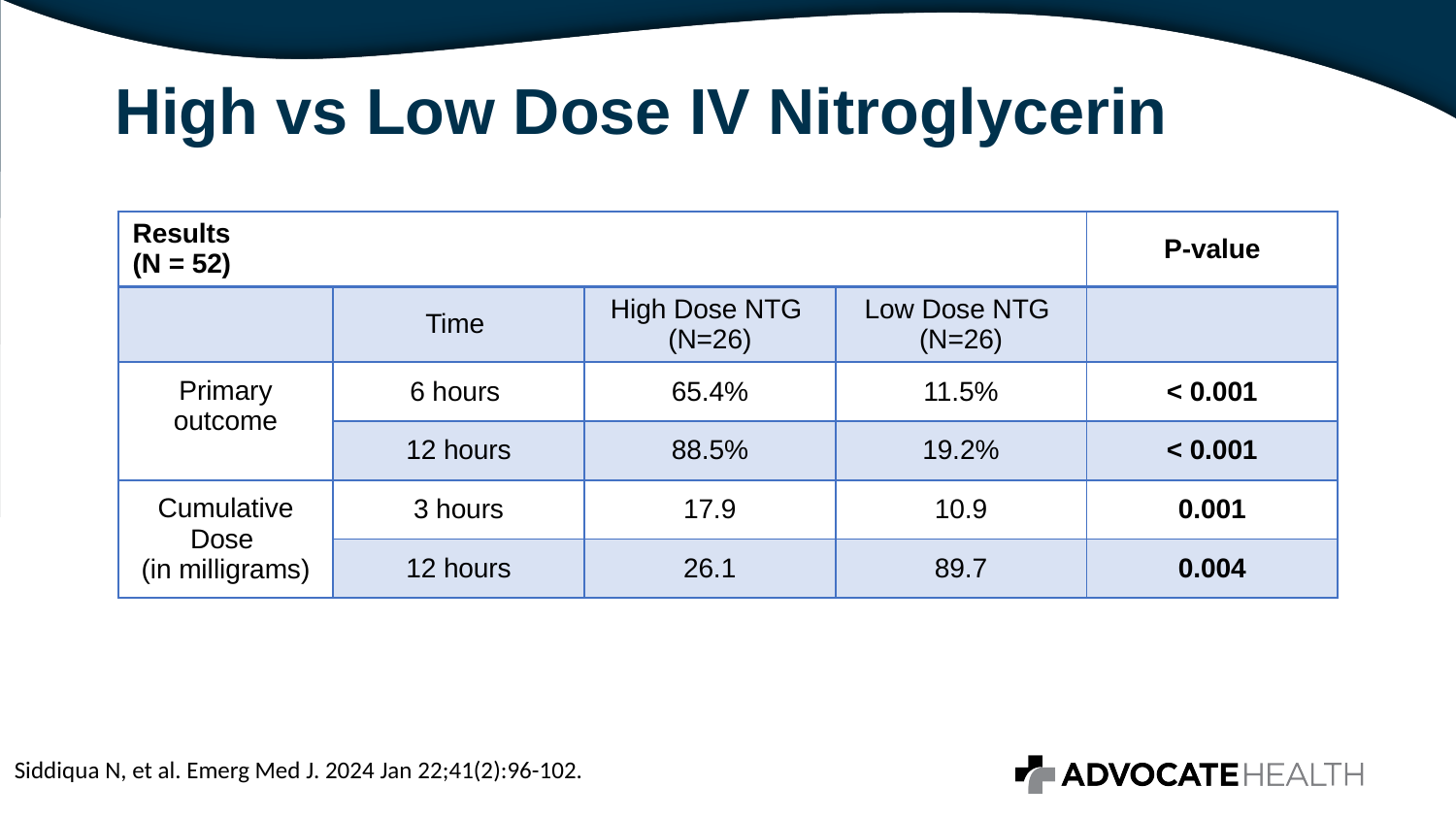

# High vs Low Dose IV Nitroglycerin
| Results (N = 52) |  |  |  | P-value |
| --- | --- | --- | --- | --- |
|  | Time | High Dose NTG (N=26) | Low Dose NTG (N=26) |  |
| Primary outcome | 6 hours | 65.4% | 11.5% | < 0.001 |
|  | 12 hours | 88.5% | 19.2% | < 0.001 |
| Cumulative Dose (in milligrams) | 3 hours | 17.9 | 10.9 | 0.001 |
|  | 12 hours | 26.1 | 89.7 | 0.004 |
Siddiqua N, et al. Emerg Med J. 2024 Jan 22;41(2):96-102.